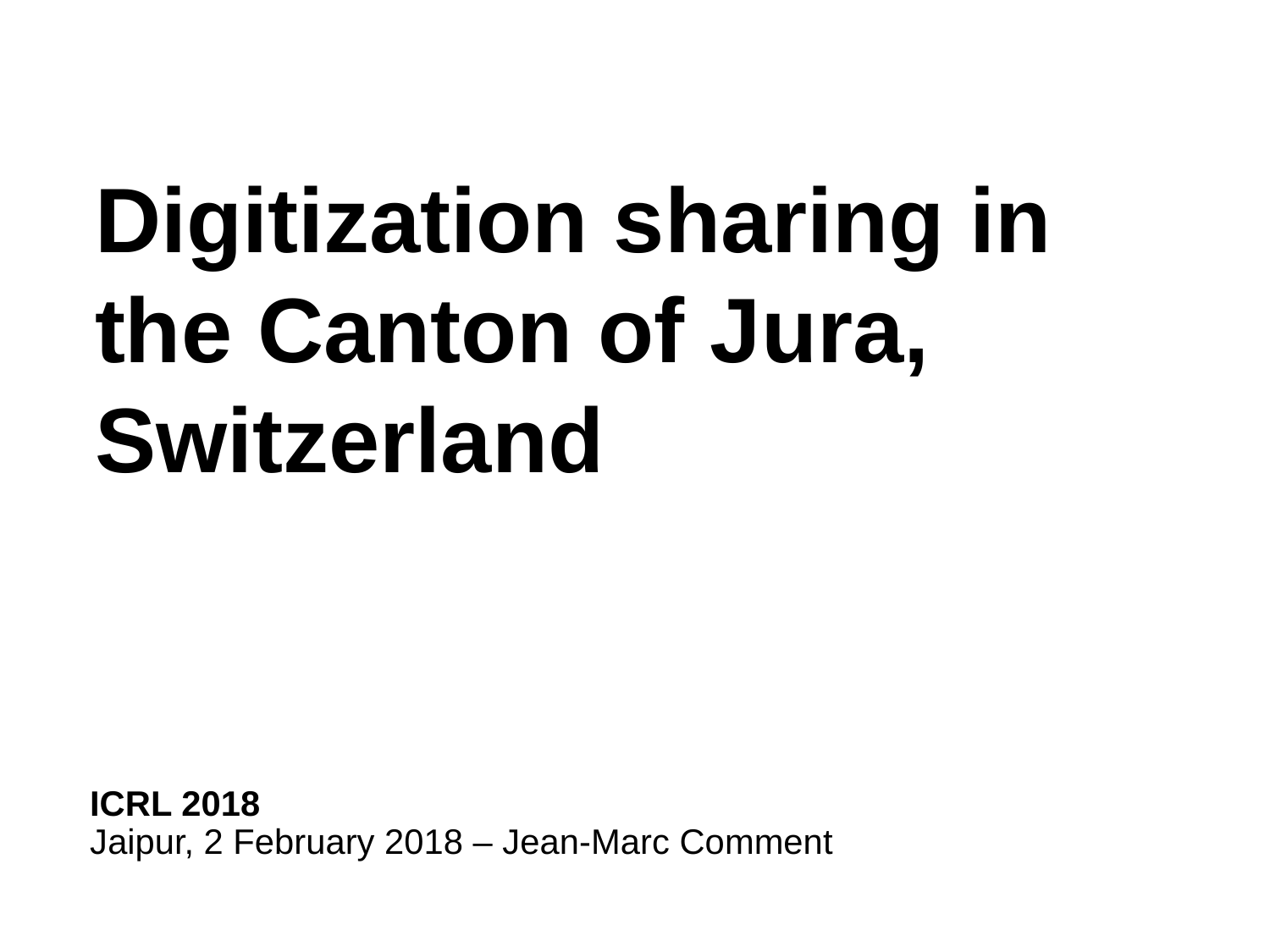

# Digitization sharing in the Canton of Jura, Switzerland
ICRL 2018
Jaipur, 2 February 2018 – Jean-Marc Comment